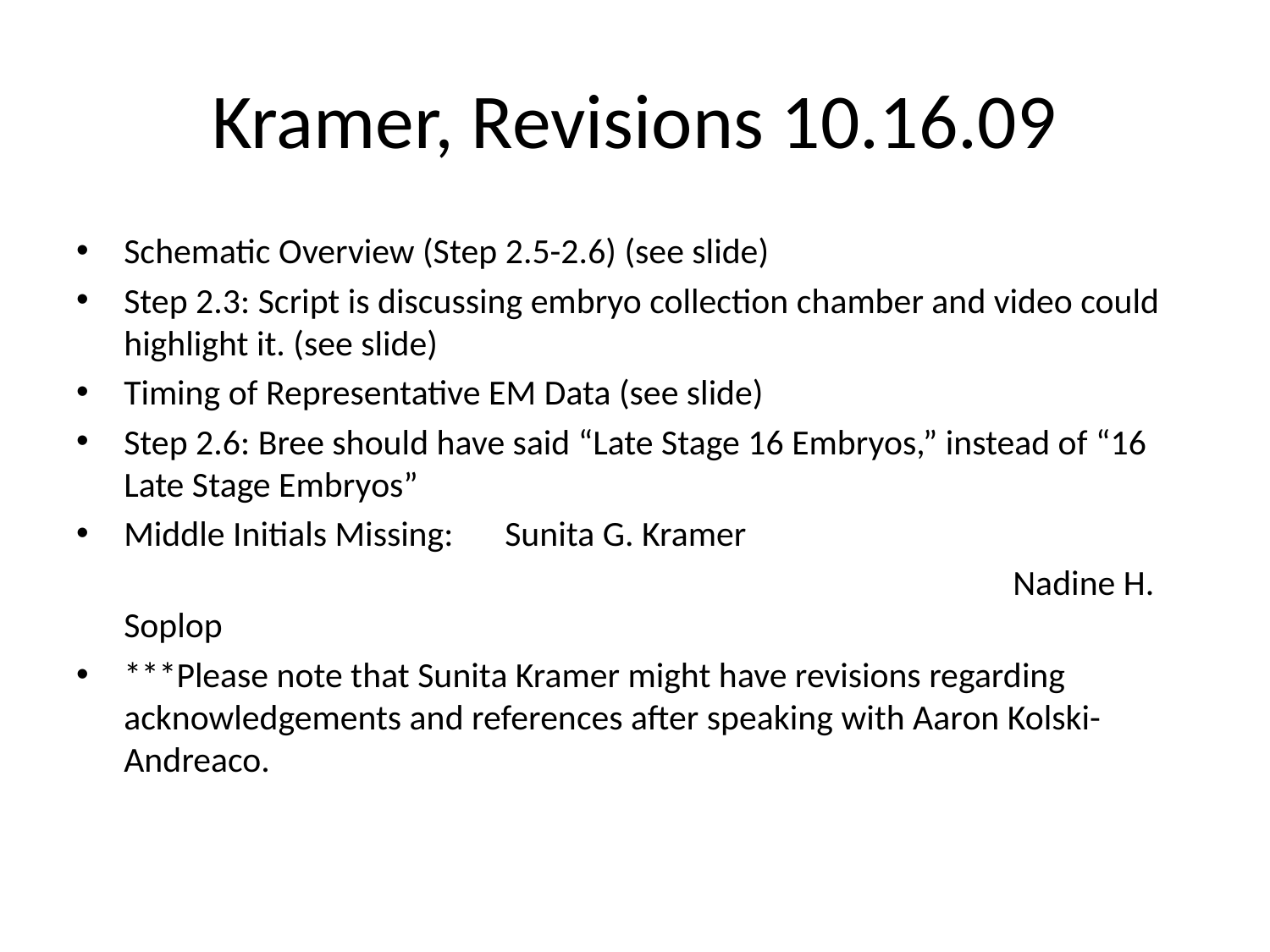

# Kramer, Revisions 10.16.09
Schematic Overview (Step 2.5-2.6) (see slide)
Step 2.3: Script is discussing embryo collection chamber and video could highlight it. (see slide)
Timing of Representative EM Data (see slide)
Step 2.6: Bree should have said “Late Stage 16 Embryos,” instead of “16 Late Stage Embryos”
Middle Initials Missing: 	Sunita G. Kramer
								Nadine H. Soplop
***Please note that Sunita Kramer might have revisions regarding acknowledgements and references after speaking with Aaron Kolski-Andreaco.